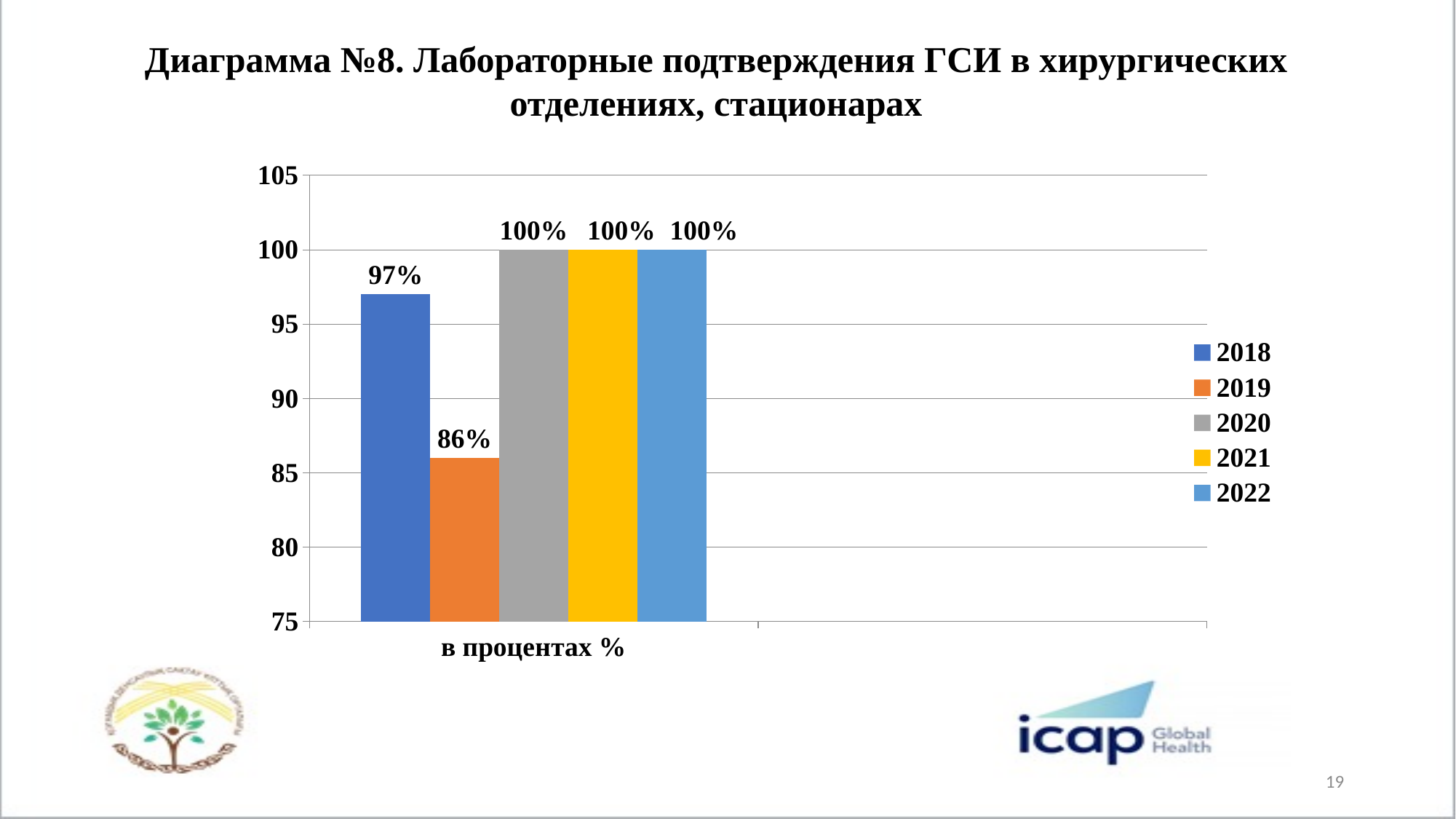

Диаграмма №8. Лабораторные подтверждения ГСИ в хирургических отделениях, стационарах

### Chart

| Category | 2018 | 2019 | 2020 | 2021 | 2022 |
|---|---|---|---|---|---|
| в процентах % | 97.0 | 86.0 | 100.0 | 100.0 | 100.0 |
19